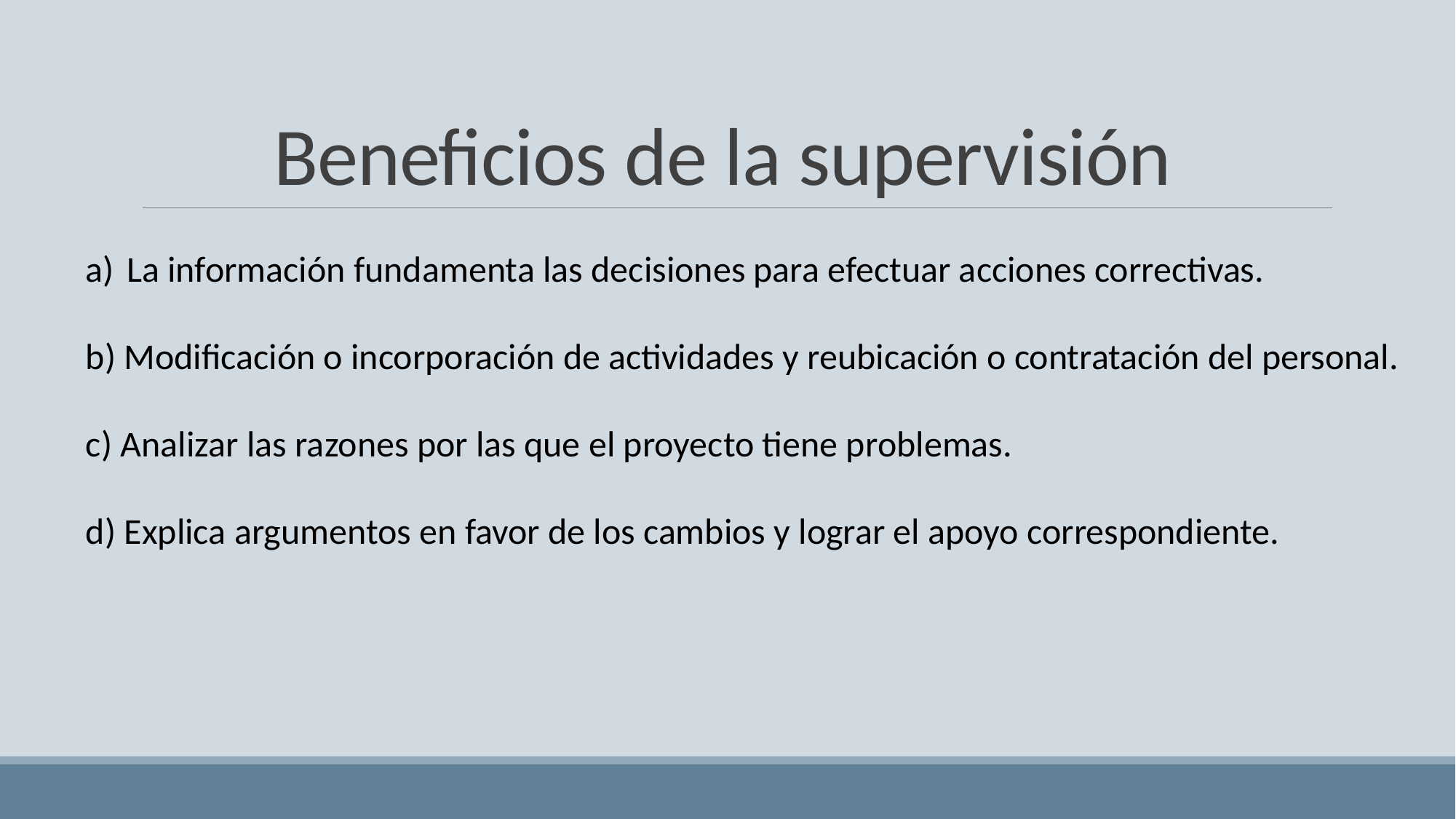

# Beneficios de la supervisión
La información fundamenta las decisiones para efectuar acciones correctivas.

b) Modificación o incorporación de actividades y reubicación o contratación del personal.

c) Analizar las razones por las que el proyecto tiene problemas.

d) Explica argumentos en favor de los cambios y lograr el apoyo correspondiente.